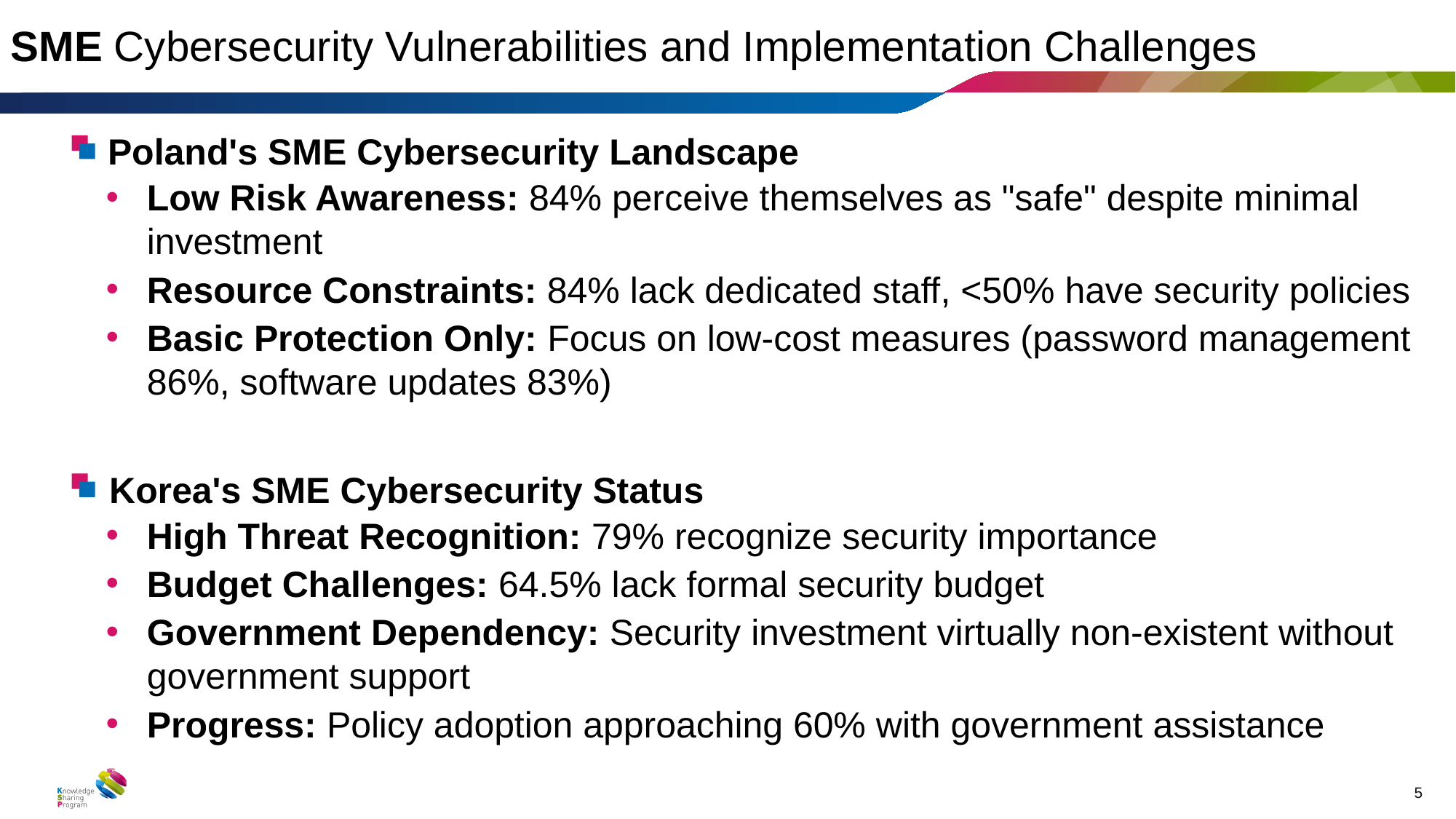

SME Cybersecurity Vulnerabilities and Implementation Challenges
Poland's SME Cybersecurity Landscape

Low Risk Awareness: 84% perceive themselves as "safe" despite minimal investment
Resource Constraints: 84% lack dedicated staff, <50% have security policies
Basic Protection Only: Focus on low-cost measures (password management 86%, software updates 83%)
Korea's SME Cybersecurity Status

High Threat Recognition: 79% recognize security importance
Budget Challenges: 64.5% lack formal security budget
Government Dependency: Security investment virtually non-existent without government support
Progress: Policy adoption approaching 60% with government assistance